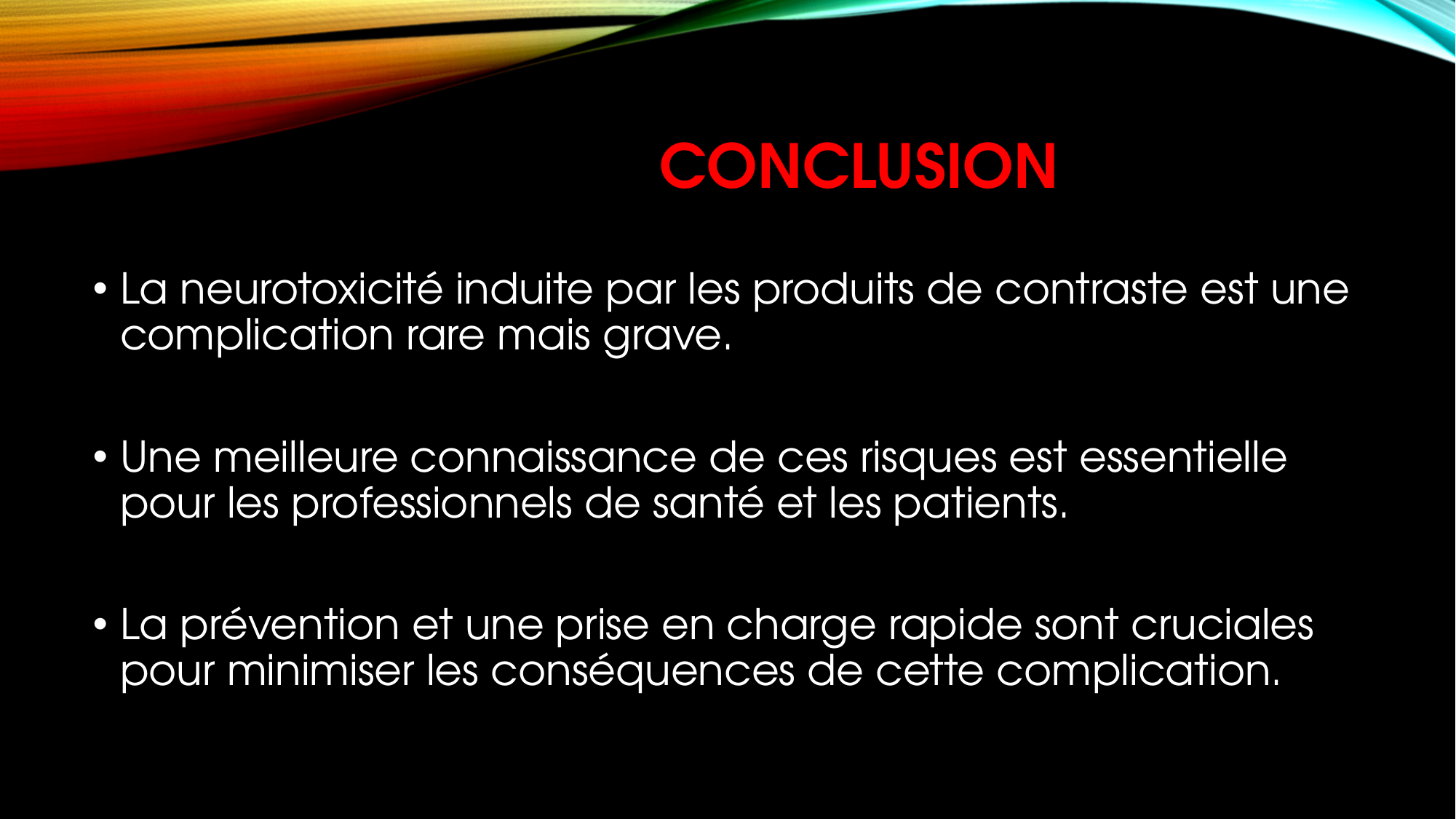

# Conclusion
La neurotoxicité induite par les produits de contraste est une complication rare mais grave.

Une meilleure connaissance de ces risques est essentielle pour les professionnels de santé et les patients.

La prévention et une prise en charge rapide sont cruciales pour minimiser les conséquences de cette complication.